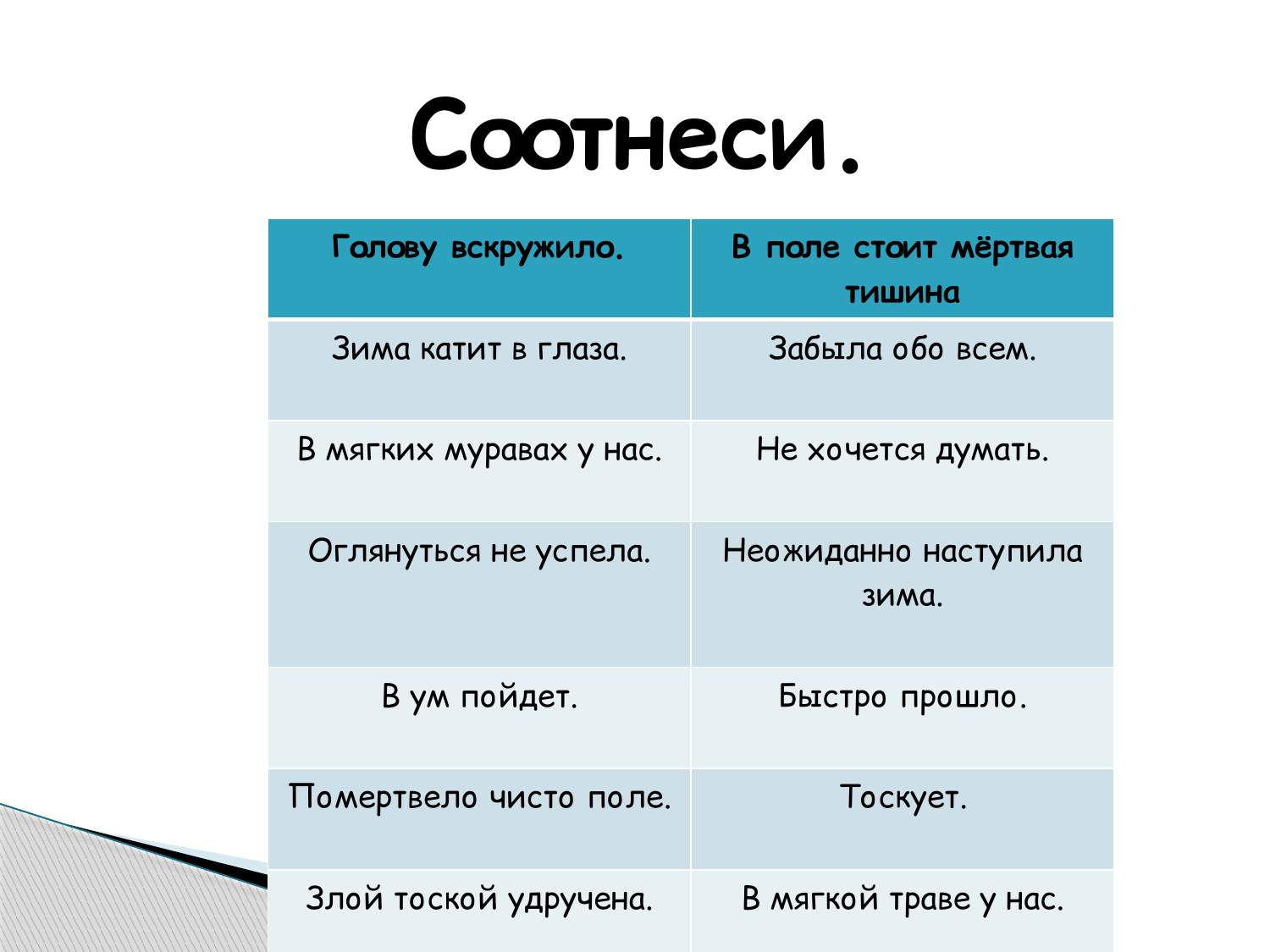

Соотнеси.

| Голову вскружило. | В поле стоит мёртвая тишина |
| --- | --- |
| Зима катит в глаза. | Забыла обо всем. |
| В мягких муравах у нас. | Не хочется думать. |
| Оглянуться не успела. | Неожиданно наступила зима. |
| В ум пойдет. | Быстро прошло. |
| Помертвело чисто поле. | Тоскует. |
| Злой тоской удручена. | В мягкой траве у нас. |